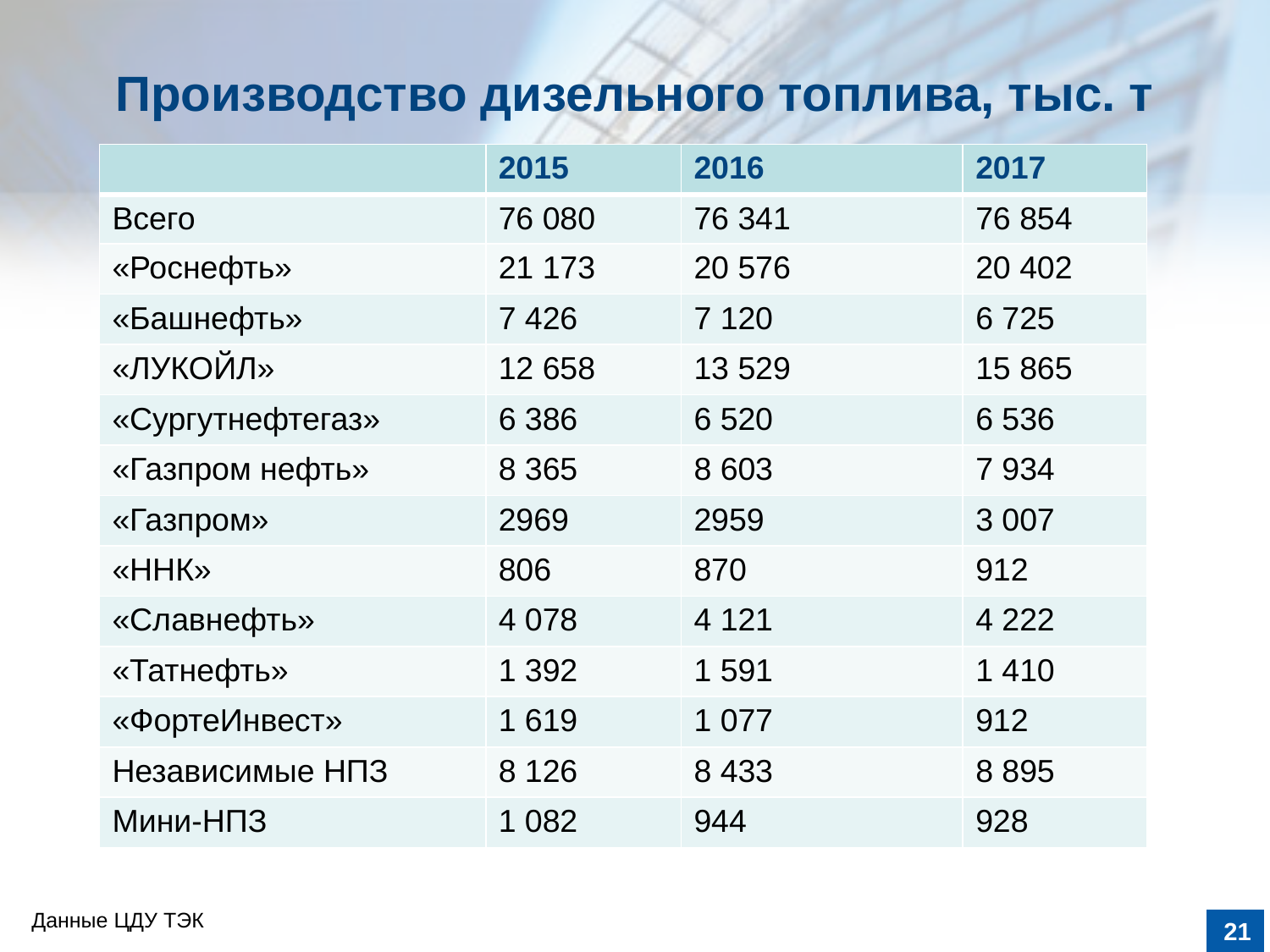

# Производство дизельного топлива, тыс. т
|  | 2015 | 2016 | 2017 |
| --- | --- | --- | --- |
| Всего | 76 080 | 76 341 | 76 854 |
| «Роснефть» | 21 173 | 20 576 | 20 402 |
| «Башнефть» | 7 426 | 7 120 | 6 725 |
| «ЛУКОЙЛ» | 12 658 | 13 529 | 15 865 |
| «Сургутнефтегаз» | 6 386 | 6 520 | 6 536 |
| «Газпром нефть» | 8 365 | 8 603 | 7 934 |
| «Газпром» | 2969 | 2959 | 3 007 |
| «ННК» | 806 | 870 | 912 |
| «Славнефть» | 4 078 | 4 121 | 4 222 |
| «Татнефть» | 1 392 | 1 591 | 1 410 |
| «ФортеИнвест» | 1 619 | 1 077 | 912 |
| Независимые НПЗ | 8 126 | 8 433 | 8 895 |
| Мини-НПЗ | 1 082 | 944 | 928 |
Данные ЦДУ ТЭК
21